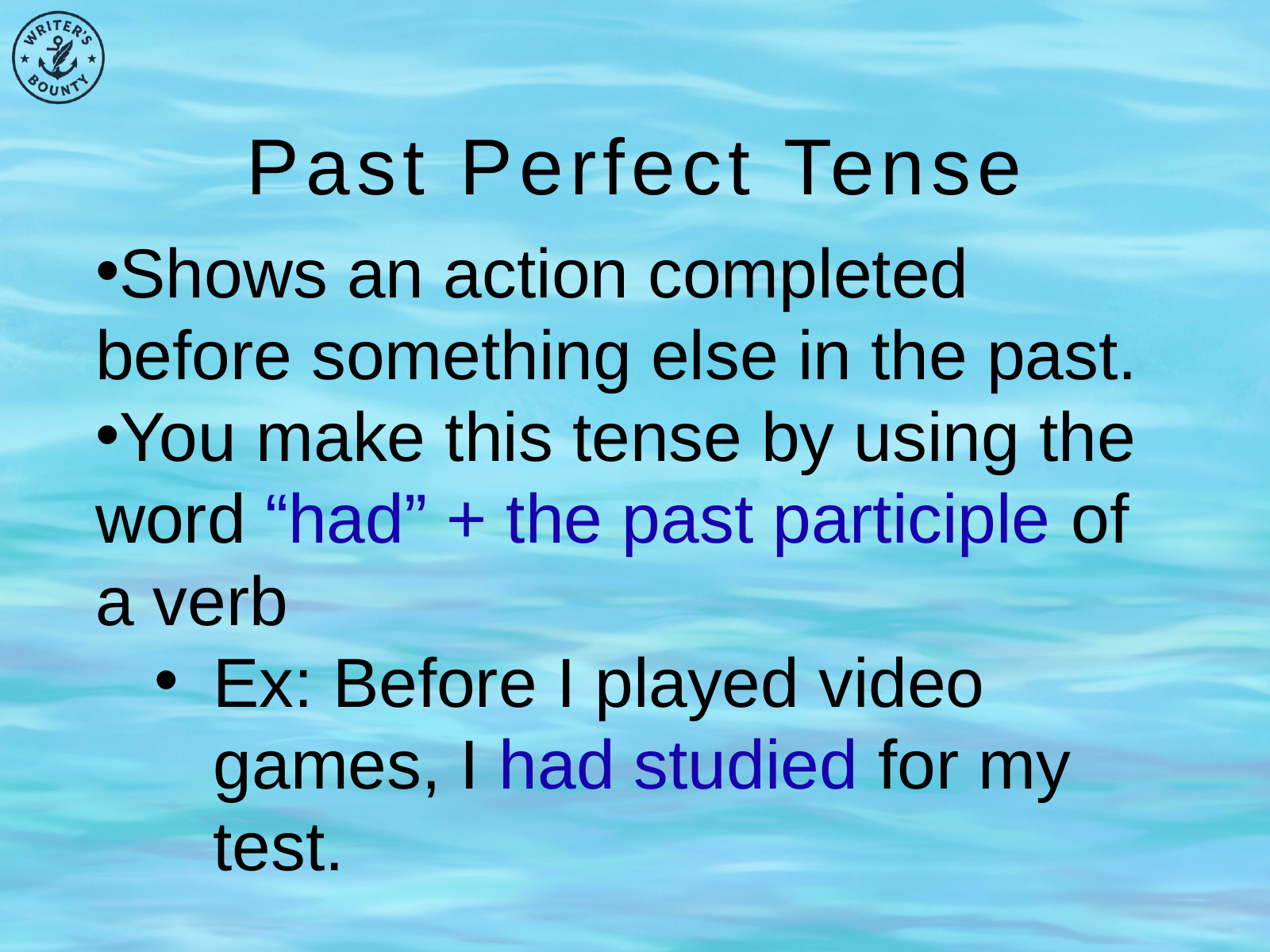

Past Perfect Tense
Shows an action completed before something else in the past.
You make this tense by using the word “had” + the past participle of a verb
Ex: Before I played video games, I had studied for my test.